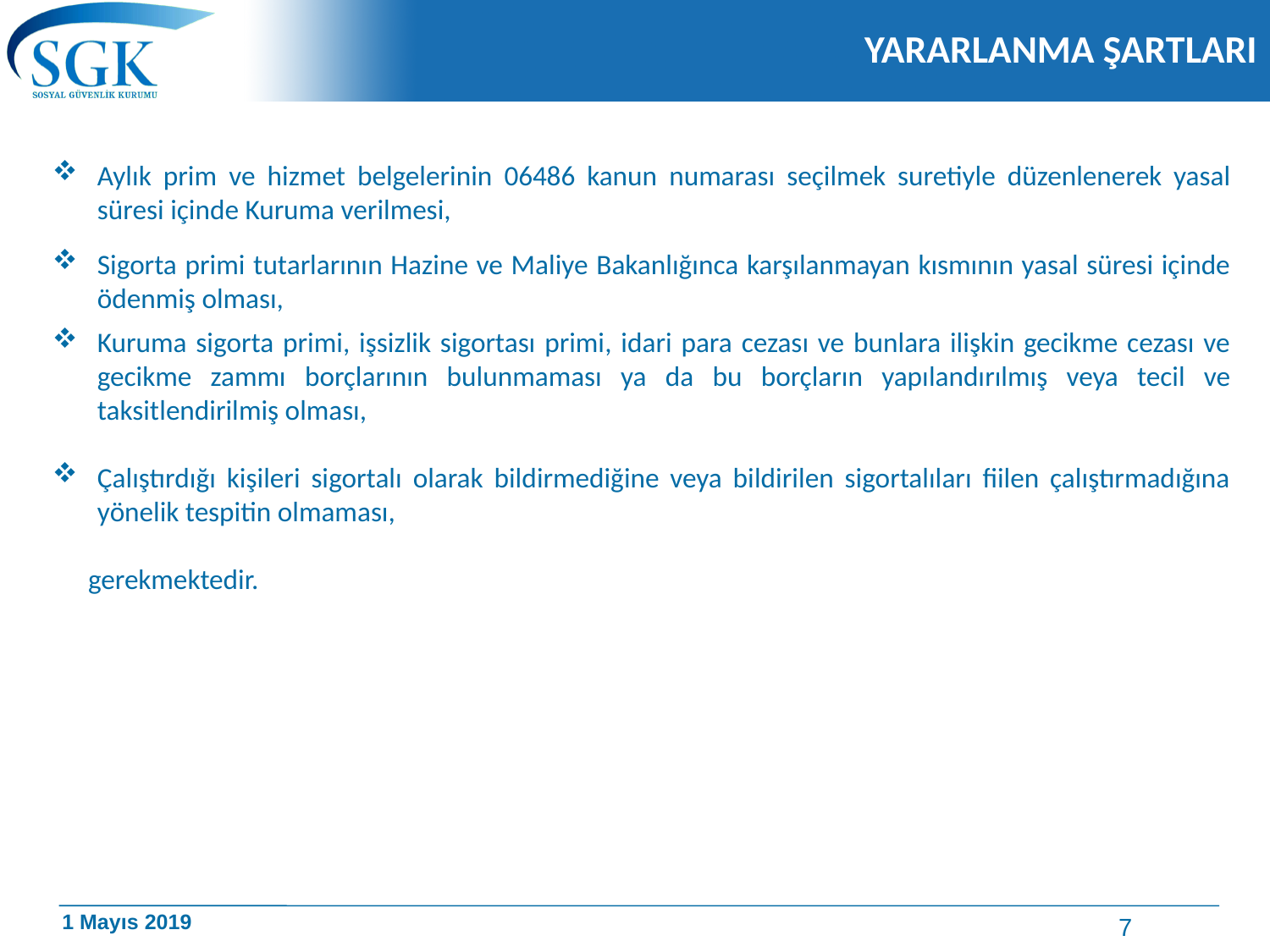

# YARARLANMA ŞARTLARI

Aylık prim ve hizmet belgelerinin 06486 kanun numarası seçilmek suretiyle düzenlenerek yasal süresi içinde Kuruma verilmesi,
Sigorta primi tutarlarının Hazine ve Maliye Bakanlığınca karşılanmayan kısmının yasal süresi içinde ödenmiş olması,
Kuruma sigorta primi, işsizlik sigortası primi, idari para cezası ve bunlara ilişkin gecikme cezası ve gecikme zammı borçlarının bulunmaması ya da bu borçların yapılandırılmış veya tecil ve taksitlendirilmiş olması,

Çalıştırdığı kişileri sigortalı olarak bildirmediğine veya bildirilen sigortalıları fiilen çalıştırmadığına yönelik tespitin olmaması,

        gerekmektedir.